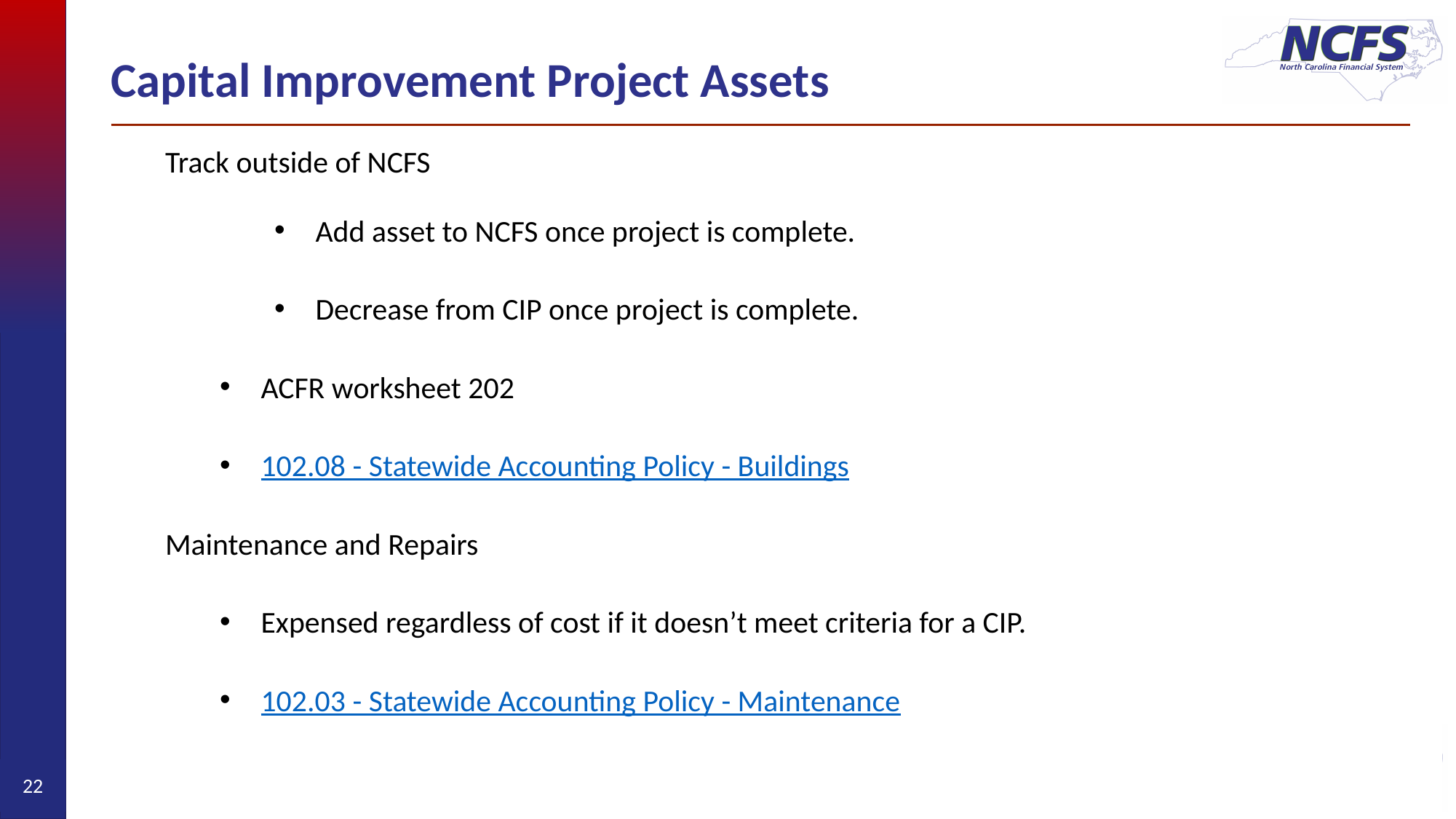

# Capital Improvement Project Assets
Track outside of NCFS
Add asset to NCFS once project is complete.
Decrease from CIP once project is complete.
ACFR worksheet 202
102.08 - Statewide Accounting Policy - Buildings
Maintenance and Repairs
Expensed regardless of cost if it doesn’t meet criteria for a CIP.
102.03 - Statewide Accounting Policy - Maintenance
22